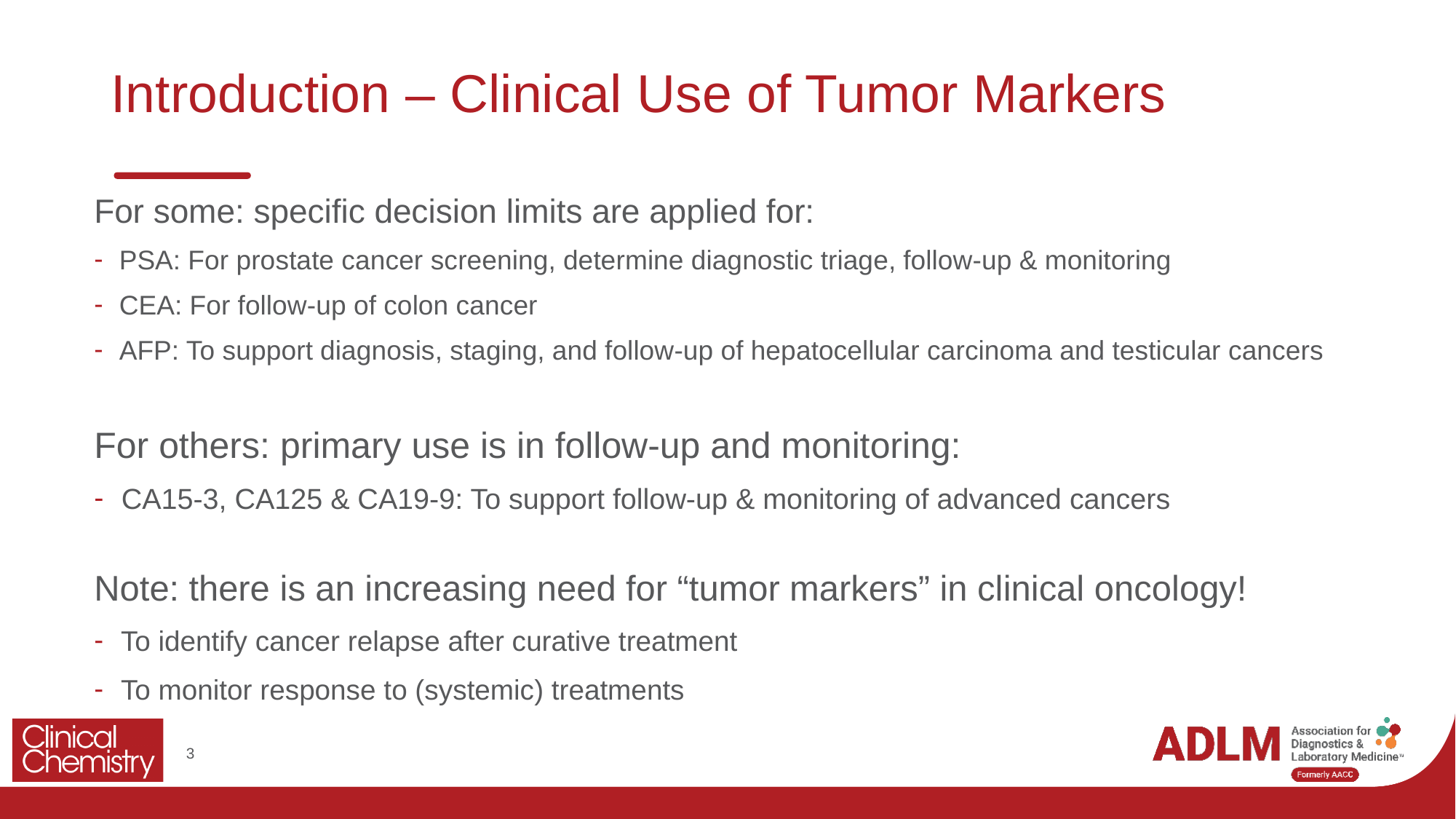

# Introduction – Clinical Use of Tumor Markers
For some: specific decision limits are applied for:
PSA: For prostate cancer screening, determine diagnostic triage, follow-up & monitoring
CEA: For follow-up of colon cancer
AFP: To support diagnosis, staging, and follow-up of hepatocellular carcinoma and testicular cancers

For others: primary use is in follow-up and monitoring:
CA15-3, CA125 & CA19-9: To support follow-up & monitoring of advanced cancers
Note: there is an increasing need for “tumor markers” in clinical oncology!
To identify cancer relapse after curative treatment
To monitor response to (systemic) treatments

3